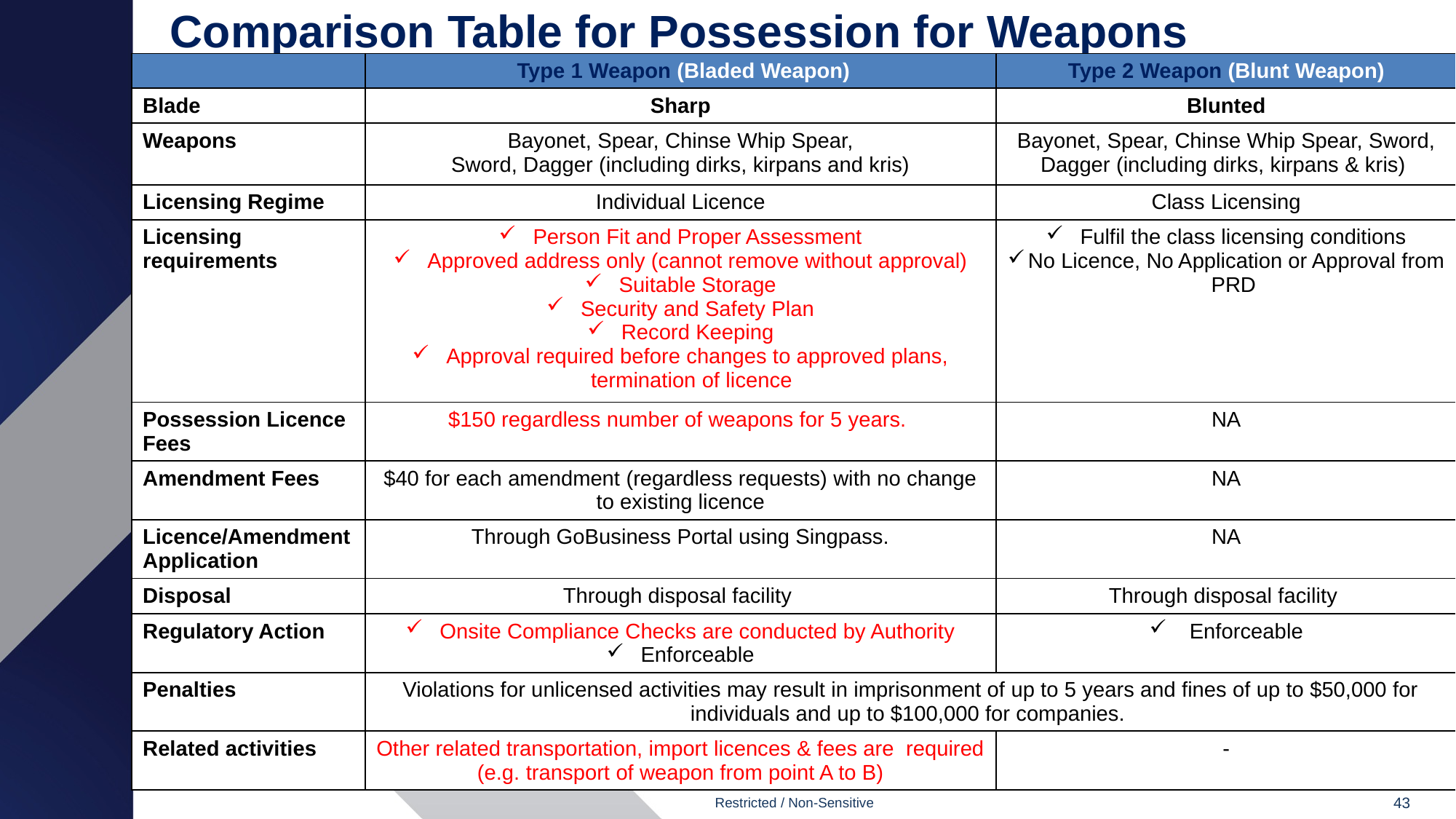

# Comparison Table for Possession for Weapons
|  | Type 1 Weapon (Bladed Weapon) | Type 2 Weapon (Blunt Weapon) |
| --- | --- | --- |
| Blade | Sharp | Blunted |
| Weapons | Bayonet, Spear, Chinse Whip Spear, Sword, Dagger (including dirks, kirpans and kris) | Bayonet, Spear, Chinse Whip Spear, Sword, Dagger (including dirks, kirpans & kris) |
| Licensing Regime | Individual Licence | Class Licensing |
| Licensing requirements | Person Fit and Proper Assessment Approved address only (cannot remove without approval) Suitable Storage Security and Safety Plan Record Keeping Approval required before changes to approved plans, termination of licence | Fulfil the class licensing conditions No Licence, No Application or Approval from PRD |
| Possession Licence Fees | $150 regardless number of weapons for 5 years. | NA |
| Amendment Fees | $40 for each amendment (regardless requests) with no change to existing licence | NA |
| Licence/Amendment Application | Through GoBusiness Portal using Singpass. | NA |
| Disposal | Through disposal facility | Through disposal facility |
| Regulatory Action | Onsite Compliance Checks are conducted by Authority Enforceable | Enforceable |
| Penalties | Violations for unlicensed activities may result in imprisonment of up to 5 years and fines of up to $50,000 for individuals and up to $100,000 for companies. |  |
| Related activities | Other related transportation, import licences & fees are required (e.g. transport of weapon from point A to B) | - |
43
Restricted / Non-Sensitive